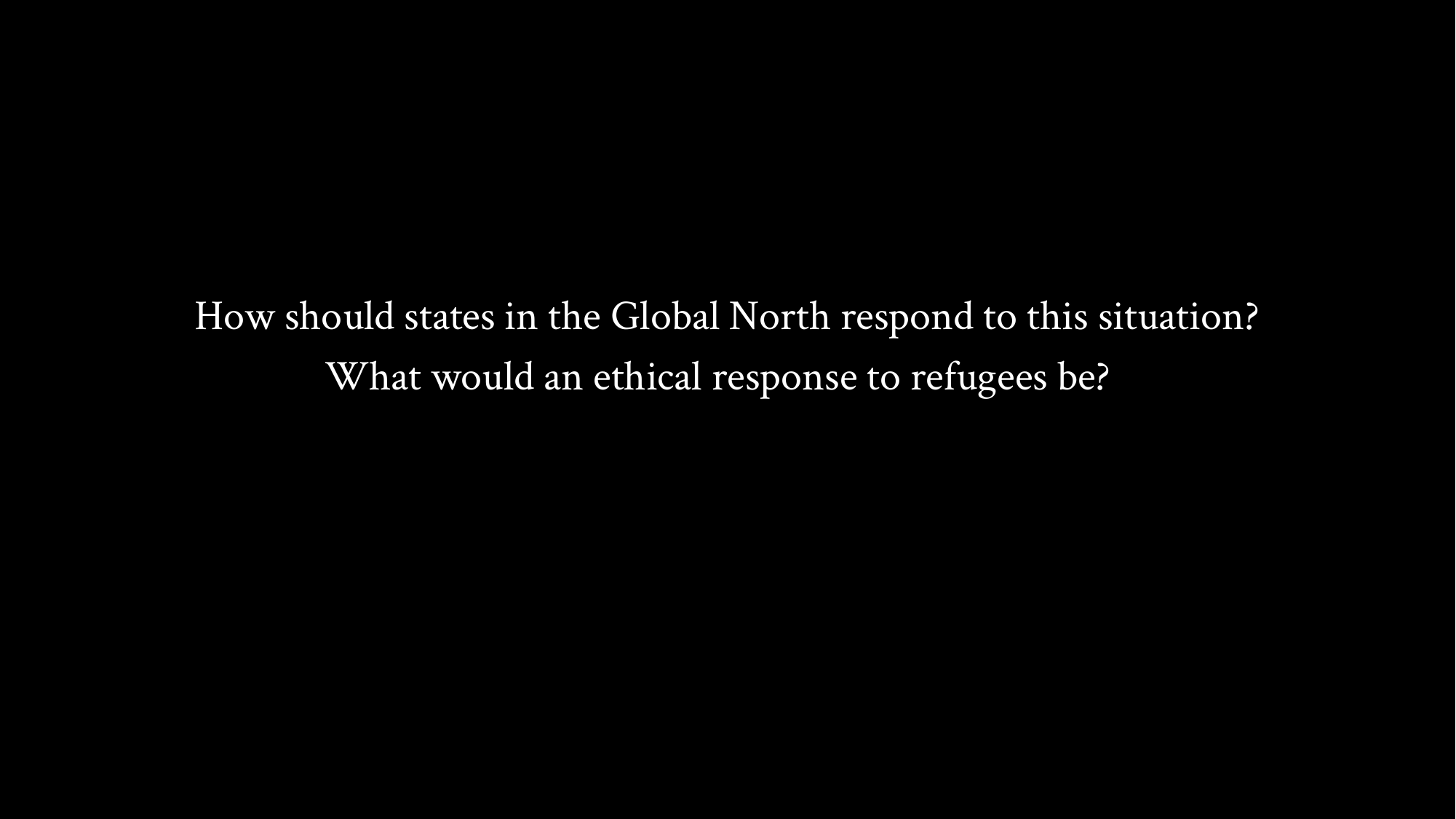

How should states in the Global North respond to this situation?
What would an ethical response to refugees be?